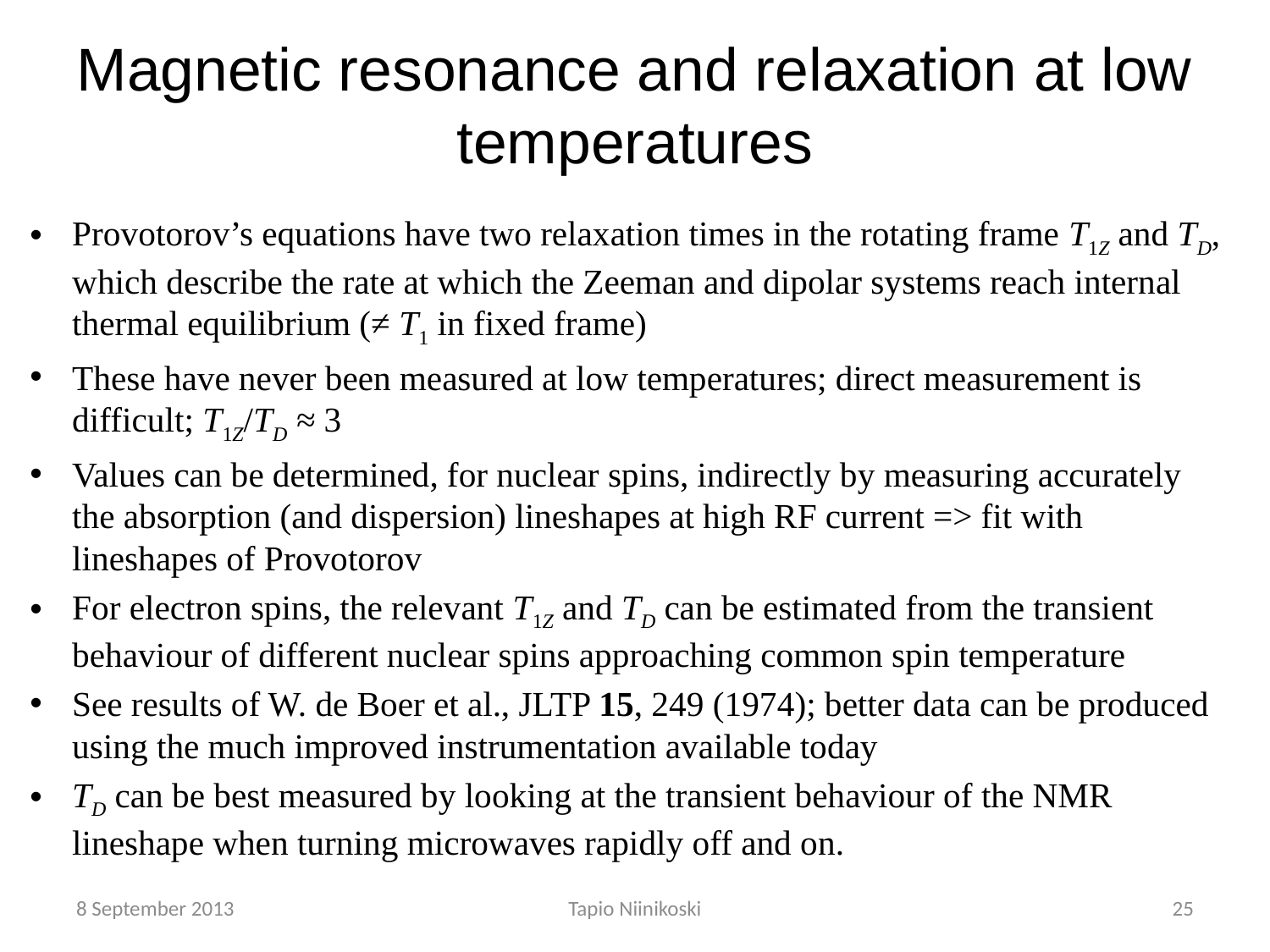

# Magnetic resonance and relaxation at low temperatures
Provotorov’s equations have two relaxation times in the rotating frame T1Z and TD, which describe the rate at which the Zeeman and dipolar systems reach internal thermal equilibrium (≠ T1 in fixed frame)
These have never been measured at low temperatures; direct measurement is difficult; T1Z/TD ≈ 3
Values can be determined, for nuclear spins, indirectly by measuring accurately the absorption (and dispersion) lineshapes at high RF current => fit with lineshapes of Provotorov
For electron spins, the relevant T1Z and TD can be estimated from the transient behaviour of different nuclear spins approaching common spin temperature
See results of W. de Boer et al., JLTP 15, 249 (1974); better data can be produced using the much improved instrumentation available today
TD can be best measured by looking at the transient behaviour of the NMR lineshape when turning microwaves rapidly off and on.

8 September 2013
Tapio Niinikoski
25